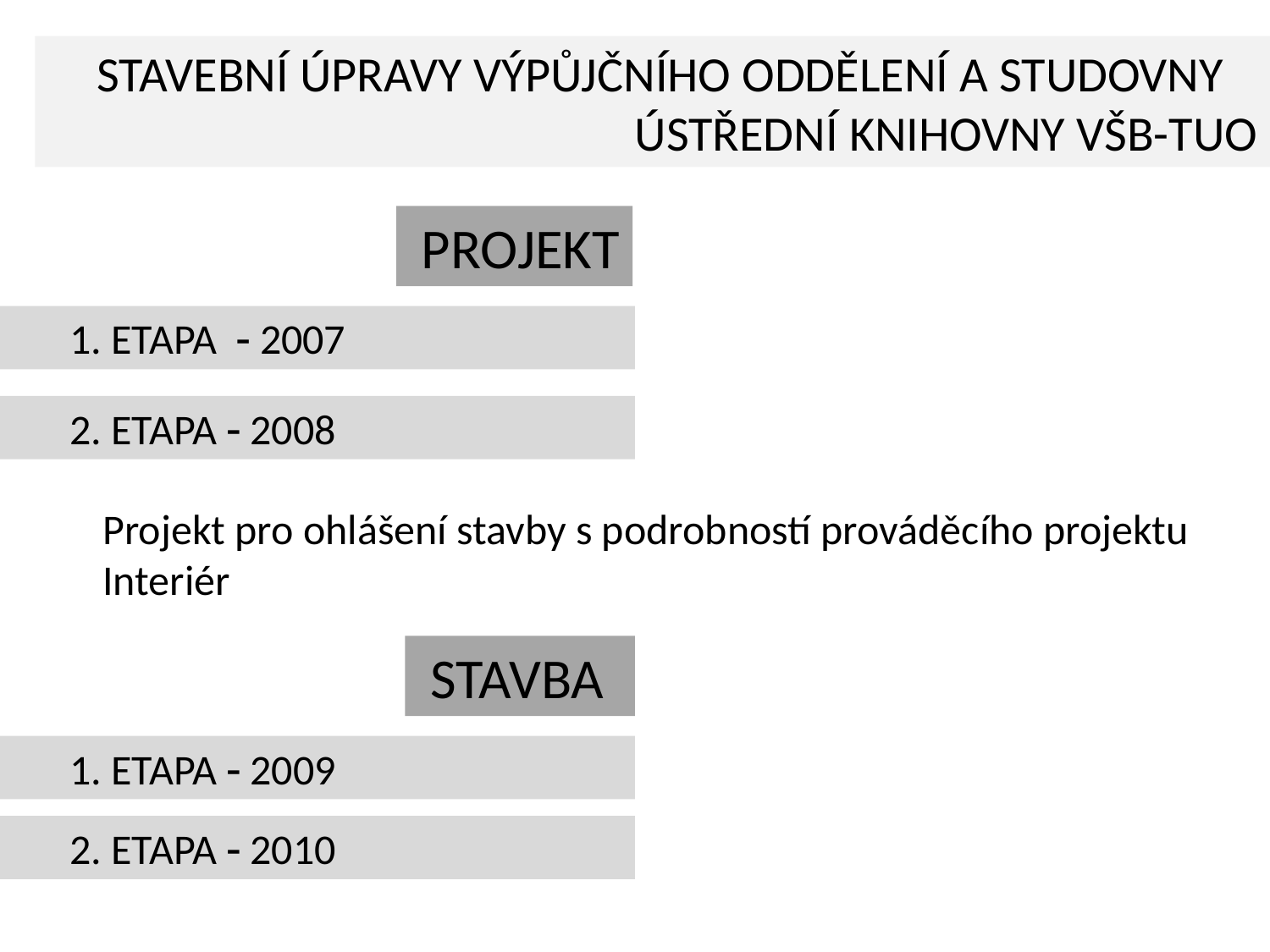

STAVEBNÍ ÚPRAVY VÝPŮJČNÍHO ODDĚLENÍ A STUDOVNY
ÚSTŘEDNÍ KNIHOVNY VŠB-TUO
 PROJEKT
      1. ETAPA  − 2007
      2. ETAPA − 2008
Projekt pro ohlášení stavby s podrobností prováděcího projektu
Interiér
 STAVBA
      1. ETAPA − 2009
      2. ETAPA − 2010